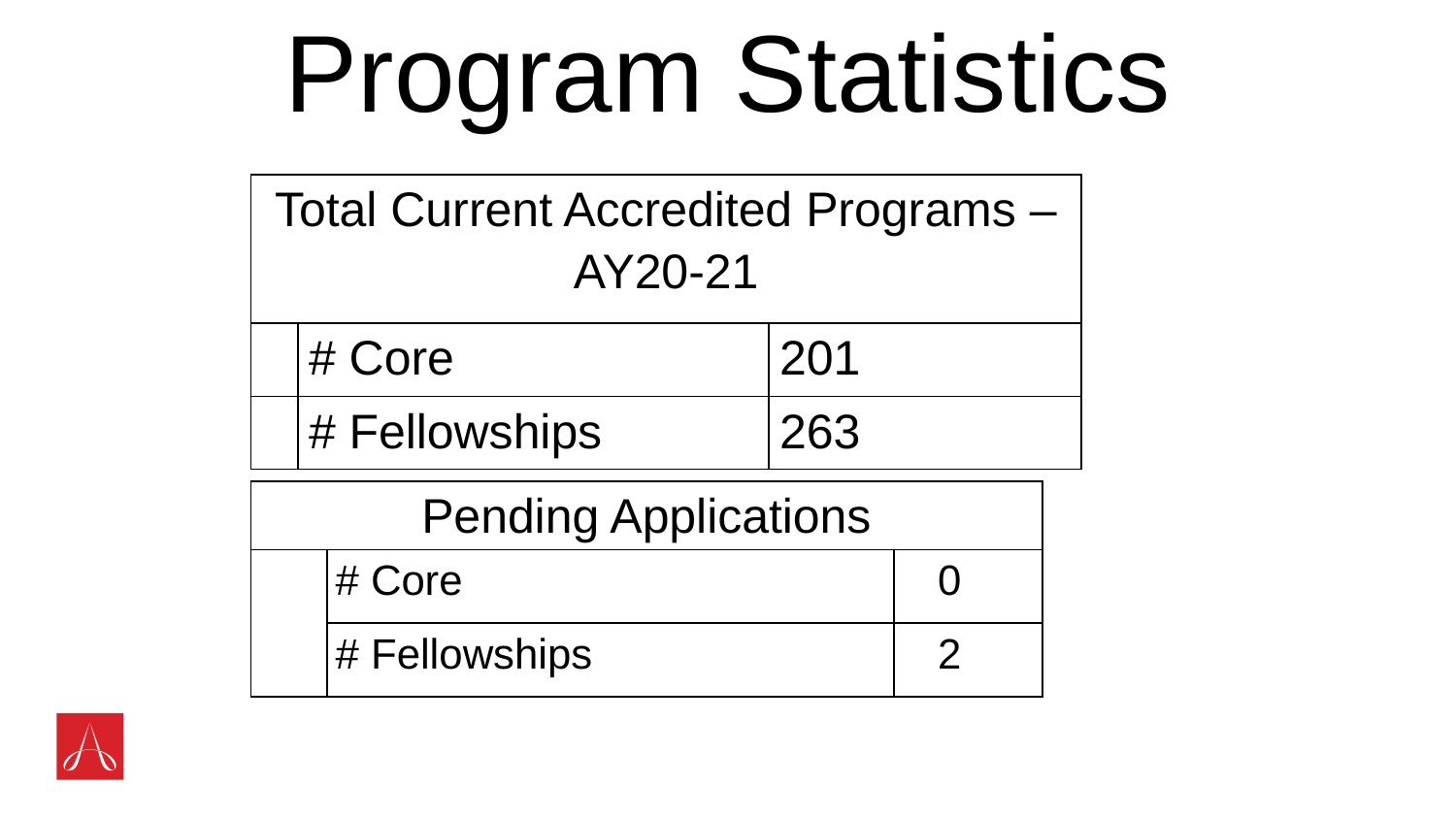

Program Statistics
| Total Current Accredited Programs – AY20-21 |  |  |
| --- | --- | --- |
|  | # Core | 201 |
|  | # Fellowships | 263 |
| Pending Applications |  |  |
| --- | --- | --- |
|  | # Core | 0 |
|  | # Fellowships | 2 |